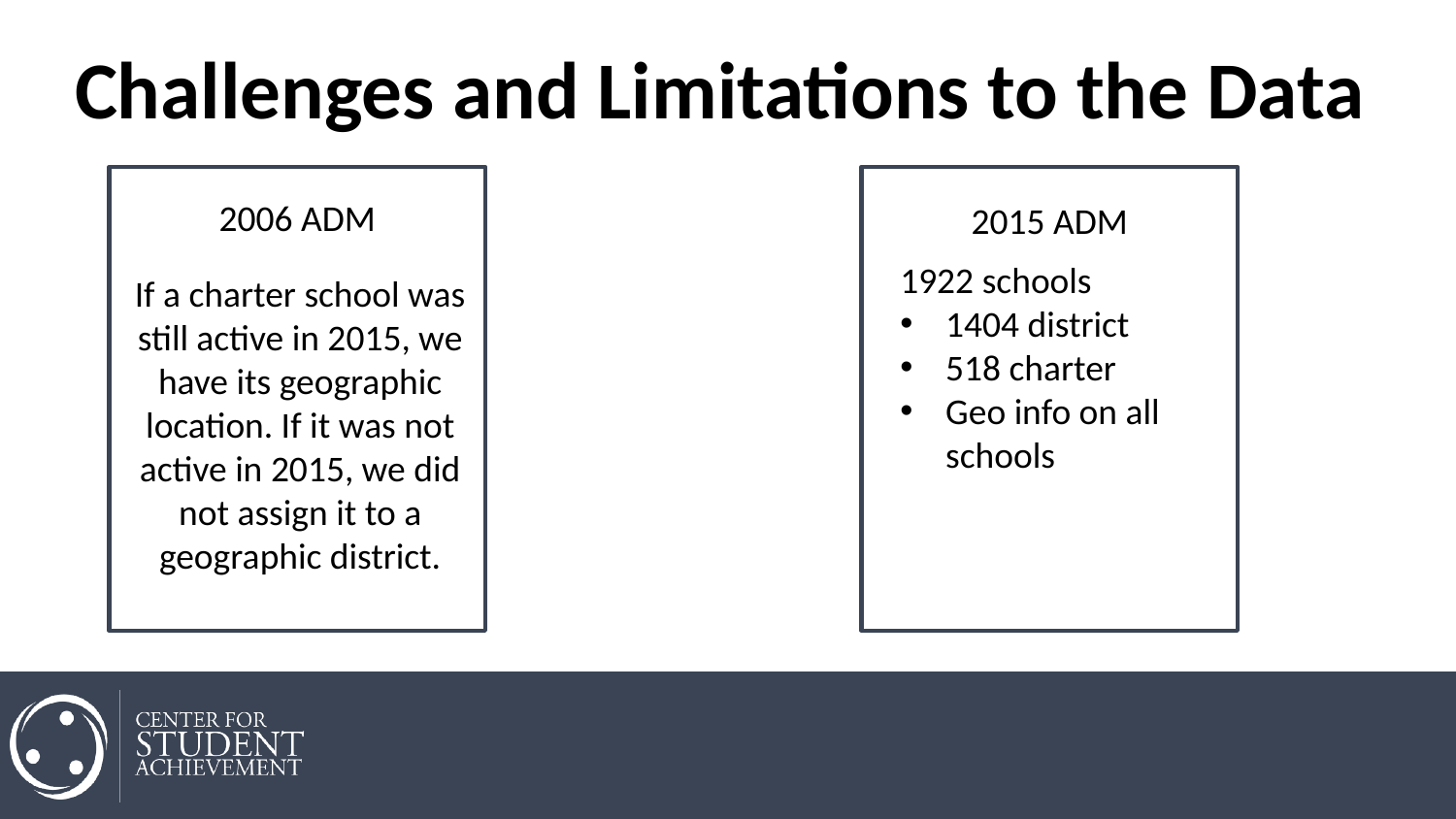

Challenges and Limitations to the Data

2006 ADM
If a charter school was still active in 2015, we have its geographic location. If it was not active in 2015, we did not assign it to a geographic district.
2015 ADM
1922 schools
1404 district
518 charter
Geo info on all schools